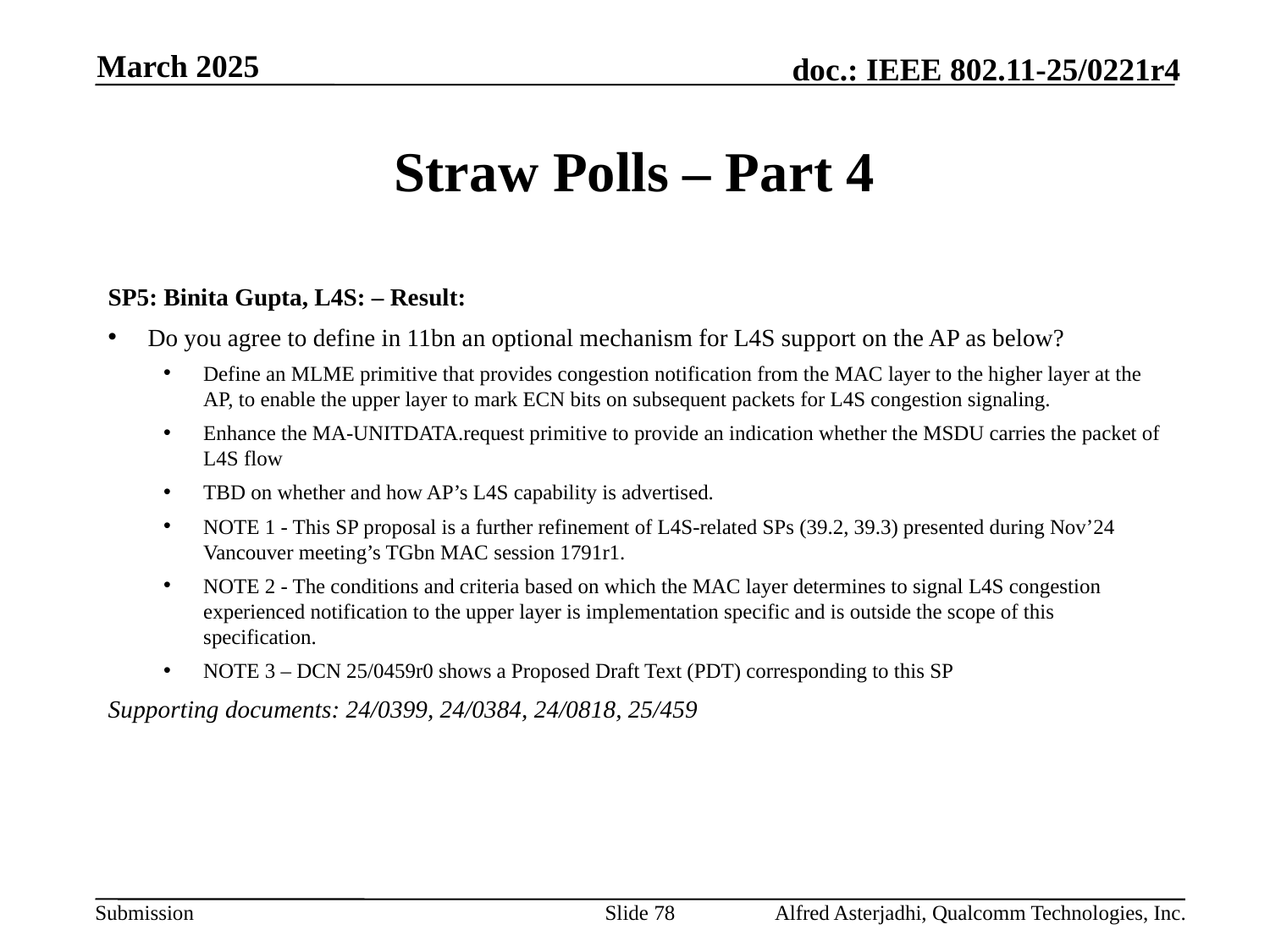

March 2025
# Straw Polls – Part 4
SP5: Binita Gupta, L4S: – Result:
Do you agree to define in 11bn an optional mechanism for L4S support on the AP as below?
Define an MLME primitive that provides congestion notification from the MAC layer to the higher layer at the AP, to enable the upper layer to mark ECN bits on subsequent packets for L4S congestion signaling.
Enhance the MA-UNITDATA.request primitive to provide an indication whether the MSDU carries the packet of L4S flow
TBD on whether and how AP’s L4S capability is advertised.
NOTE 1 - This SP proposal is a further refinement of L4S-related SPs (39.2, 39.3) presented during Nov’24 Vancouver meeting’s TGbn MAC session 1791r1.
NOTE 2 - The conditions and criteria based on which the MAC layer determines to signal L4S congestion experienced notification to the upper layer is implementation specific and is outside the scope of this specification.
NOTE 3 – DCN 25/0459r0 shows a Proposed Draft Text (PDT) corresponding to this SP
Supporting documents: 24/0399, 24/0384, 24/0818, 25/459
Slide 78
Alfred Asterjadhi, Qualcomm Technologies, Inc.